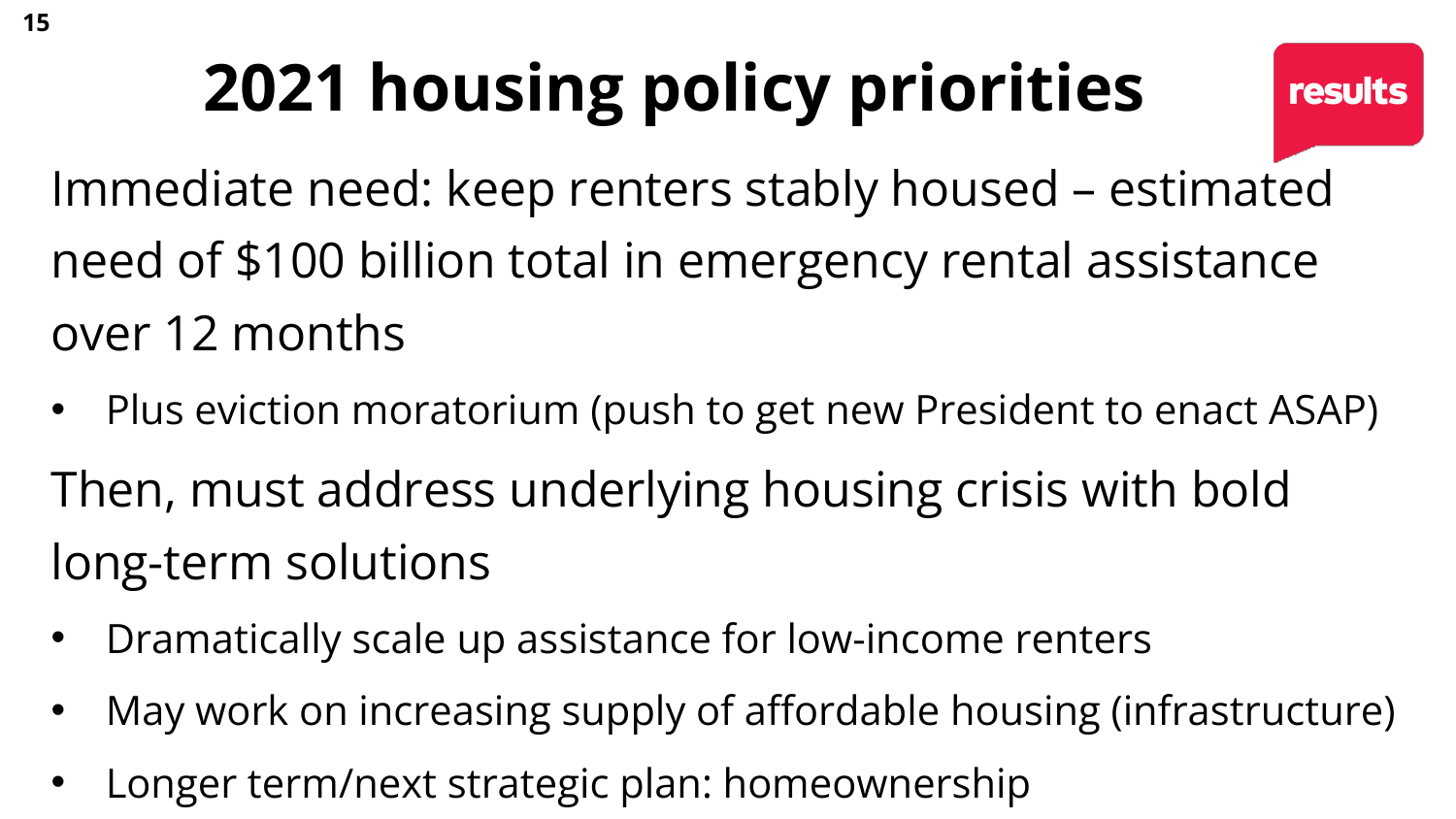

15
# 2021 housing policy priorities
Immediate need: keep renters stably housed – estimated need of $100 billion total in emergency rental assistance over 12 months
Plus eviction moratorium (push to get new President to enact ASAP)
Then, must address underlying housing crisis with bold long-term solutions
Dramatically scale up assistance for low-income renters
May work on increasing supply of affordable housing (infrastructure)
Longer term/next strategic plan: homeownership